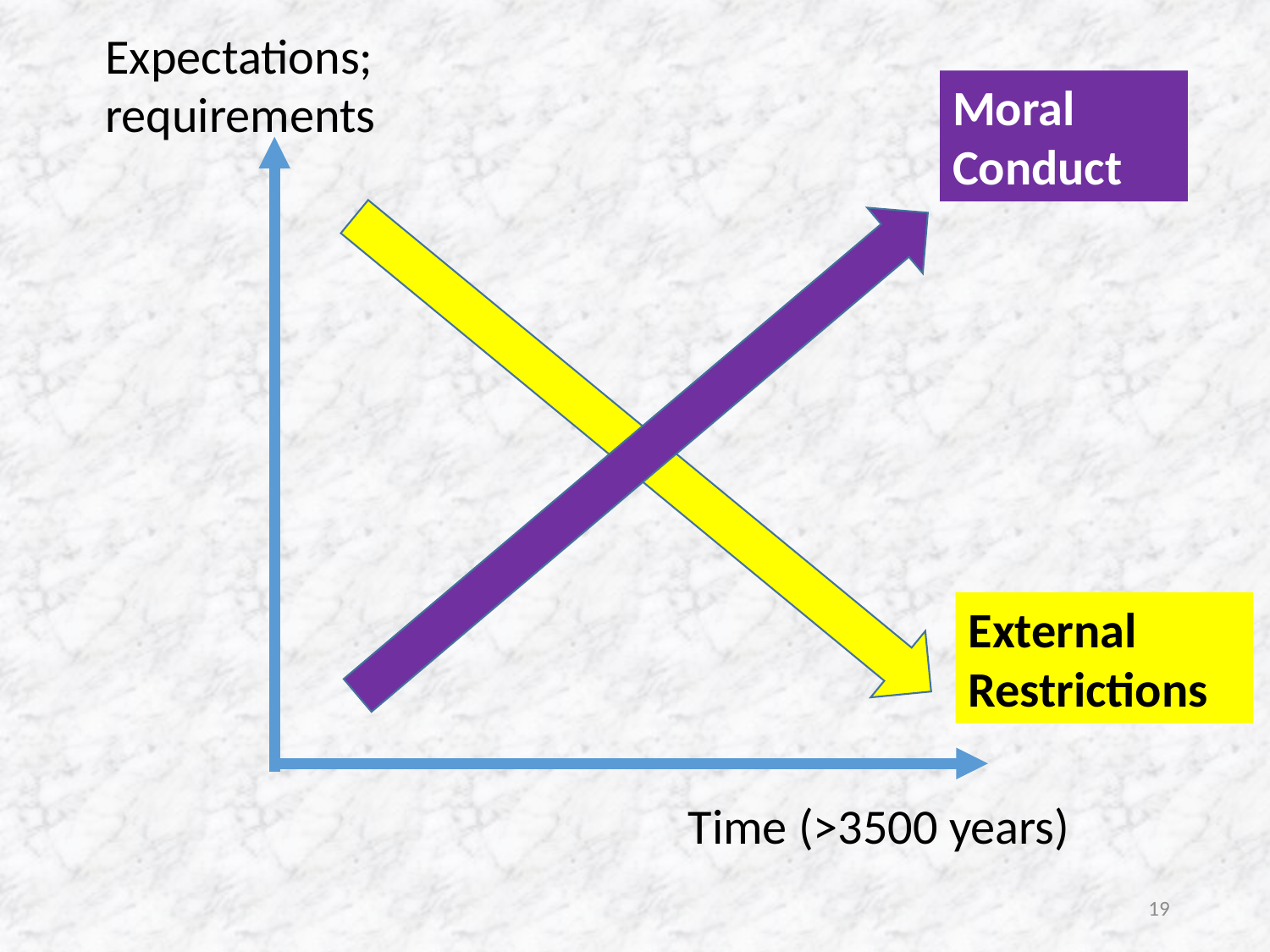

Expectations;
requirements
Moral
Conduct

External Restrictions
Time (>3500 years)
19